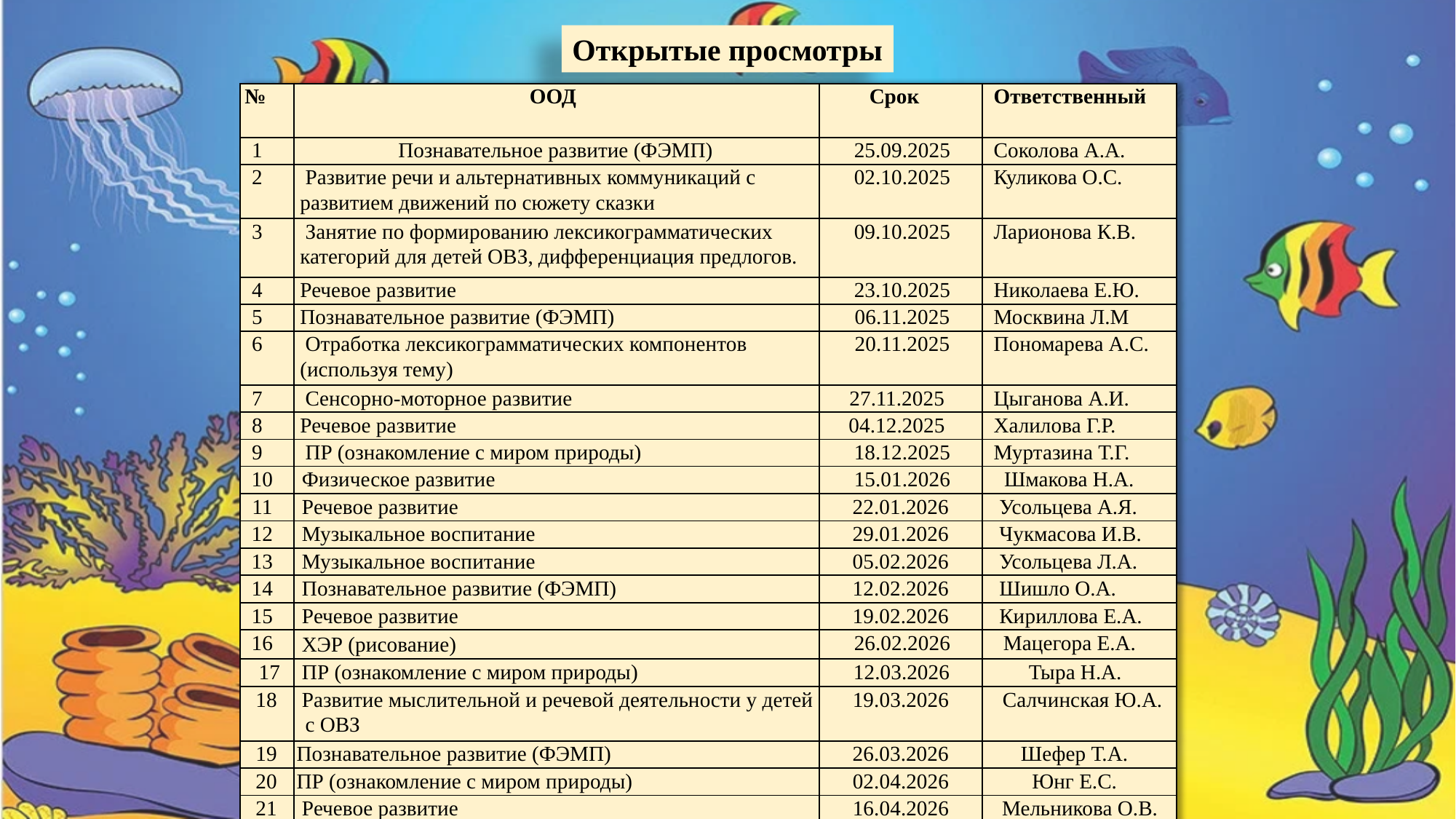

Открытые просмотры
| № | ООД | Срок | Ответственный |
| --- | --- | --- | --- |
| 1 | Познавательное развитие (ФЭМП) | 25.09.2025 | Соколова А.А. |
| 2 | Развитие речи и альтернативных коммуникаций с развитием движений по сюжету сказки | 02.10.2025 | Куликова О.С. |
| 3 | Занятие по формированию лексикограмматических категорий для детей ОВЗ, дифференциация предлогов. | 09.10.2025 | Ларионова К.В. |
| 4 | Речевое развитие | 23.10.2025 | Николаева Е.Ю. |
| 5 | Познавательное развитие (ФЭМП) | 06.11.2025 | Москвина Л.М |
| 6 | Отработка лексикограмматических компонентов (используя тему) | 20.11.2025 | Пономарева А.С. |
| 7 | Сенсорно-моторное развитие | 27.11.2025 | Цыганова А.И. |
| 8 | Речевое развитие | 04.12.2025 | Халилова Г.Р. |
| 9 | ПР (ознакомление с миром природы) | 18.12.2025 | Муртазина Т.Г. |
| 10 | Физическое развитие | 15.01.2026 | Шмакова Н.А. |
| 11 | Речевое развитие | 22.01.2026 | Усольцева А.Я. |
| 12 | Музыкальное воспитание | 29.01.2026 | Чукмасова И.В. |
| 13 | Музыкальное воспитание | 05.02.2026 | Усольцева Л.А. |
| 14 | Познавательное развитие (ФЭМП) | 12.02.2026 | Шишло О.А. |
| 15 | Речевое развитие | 19.02.2026 | Кириллова Е.А. |
| 16 | ХЭР (рисование) | 26.02.2026 | Мацегора Е.А. |
| 17 | ПР (ознакомление с миром природы) | 12.03.2026 | Тыра Н.А. |
| 18 | Развитие мыслительной и речевой деятельности у детей с ОВЗ | 19.03.2026 | Салчинская Ю.А. |
| 19 | Познавательное развитие (ФЭМП) | 26.03.2026 | Шефер Т.А. |
| 20 | ПР (ознакомление с миром природы) | 02.04.2026 | Юнг Е.С. |
| 21 | Речевое развитие | 16.04.2026 | Мельникова О.В. |
| 22 | ПР (ознакомление с миром природы) | 23.04.2026 | Анисимова Ю.В. |